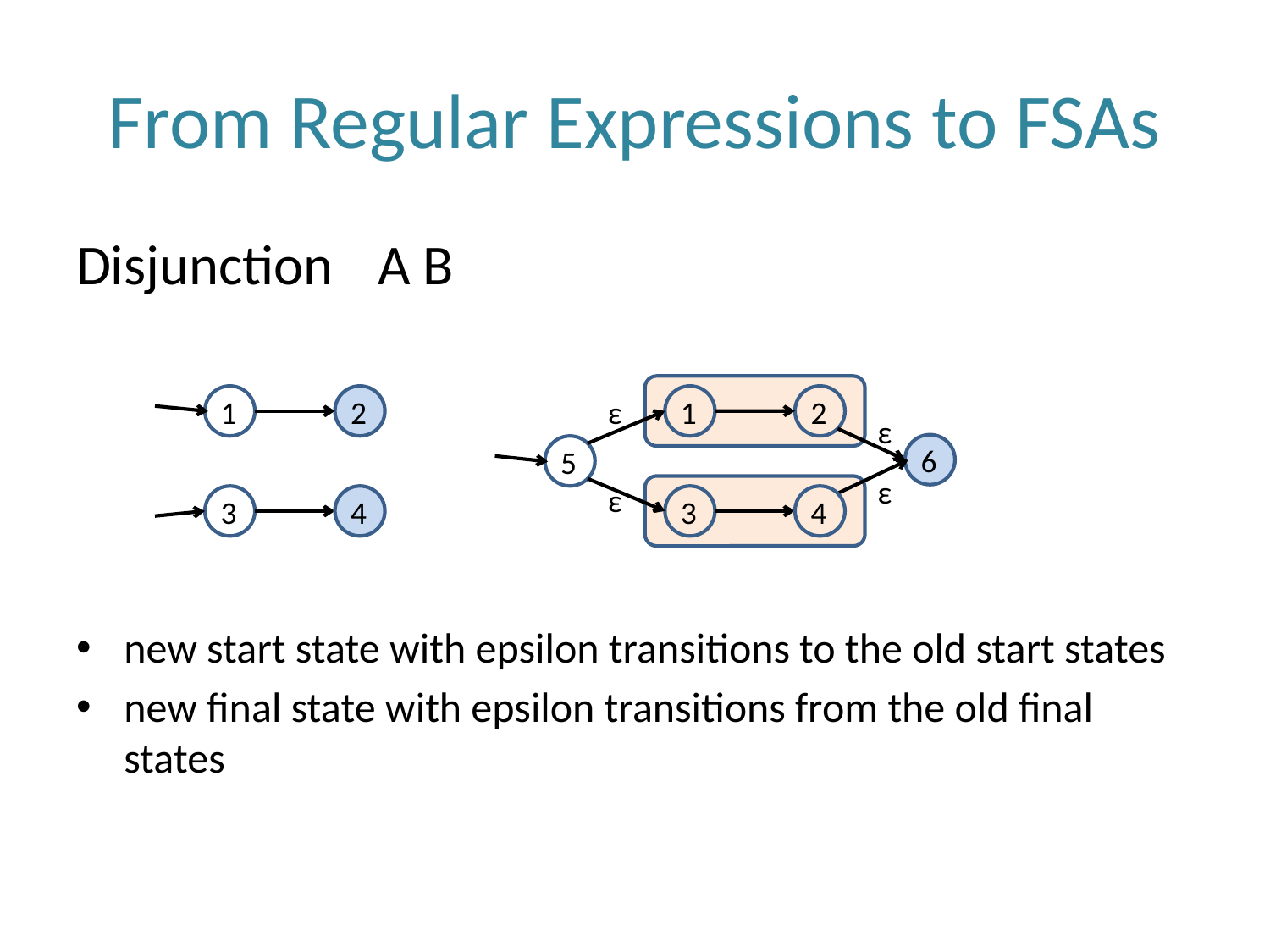

# From Regular Expressions to FSAs
Disjunction	A B

new start state with epsilon transitions to the old start states
new final state with epsilon transitions from the old final states

1

2
ε

1

2
ε

6

5
ε
ε

3

4

3

4